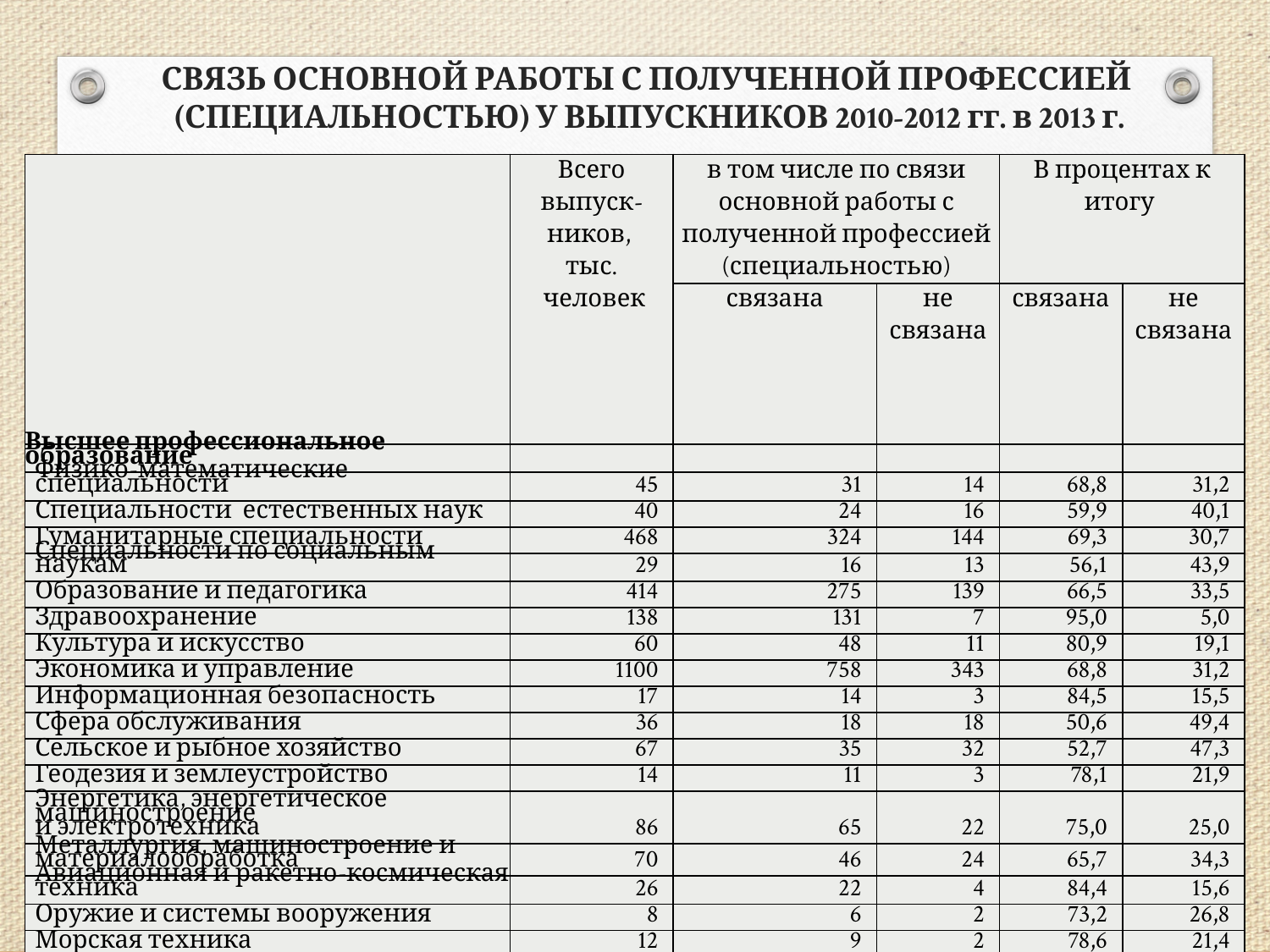

# СВЯЗЬ ОСНОВНОЙ РАБОТЫ С ПОЛУЧЕННОЙ ПРОФЕССИЕЙ (СПЕЦИАЛЬНОСТЬЮ) У ВЫПУСКНИКОВ 2010-2012 гг. в 2013 г.
|  | Всего выпуск-ников, тыс. человек | в том числе по связи основной работы с полученной профессией (специальностью) |  | В процентах к итогу |  |
| --- | --- | --- | --- | --- | --- |
|  |  | связана | не связана | связана | не связана |
| Высшее профессиональное образование |  |  |  |  |  |
| Физико-математические специальности | 45 | 31 | 14 | 68,8 | 31,2 |
| Специальности естественных наук | 40 | 24 | 16 | 59,9 | 40,1 |
| Гуманитарные специальности | 468 | 324 | 144 | 69,3 | 30,7 |
| Специальности по социальным наукам | 29 | 16 | 13 | 56,1 | 43,9 |
| Образование и педагогика | 414 | 275 | 139 | 66,5 | 33,5 |
| Здравоохранение | 138 | 131 | 7 | 95,0 | 5,0 |
| Культура и искусство | 60 | 48 | 11 | 80,9 | 19,1 |
| Экономика и управление | 1100 | 758 | 343 | 68,8 | 31,2 |
| Информационная безопасность | 17 | 14 | 3 | 84,5 | 15,5 |
| Сфера обслуживания | 36 | 18 | 18 | 50,6 | 49,4 |
| Сельское и рыбное хозяйство | 67 | 35 | 32 | 52,7 | 47,3 |
| Геодезия и землеустройство | 14 | 11 | 3 | 78,1 | 21,9 |
| Энергетика, энергетическое машиностроение и электротехника | 86 | 65 | 22 | 75,0 | 25,0 |
| Металлургия, машиностроение и материалообработка | 70 | 46 | 24 | 65,7 | 34,3 |
| Авиационная и ракетно-космическая техника | 26 | 22 | 4 | 84,4 | 15,6 |
| Оружие и системы вооружения | 8 | 6 | 2 | 73,2 | 26,8 |
| Морская техника | 12 | 9 | 2 | 78,6 | 21,4 |
| Транспортные средства | 75 | 49 | 26 | 65,3 | 34,7 |
| Приборостроение и оптотехника | 13 | 7 | 6 | 53,1 | 46,9 |
| Электронная техника, радиотехника и связь | 42 | 31 | 11 | 73,7 | 26,3 |
| Автоматика и управление | 14 | 9 | 5 | 66,7 | 33,3 |
| Информатика и вычислительная техника | 148 | 124 | 24 | 83,5 | 16,5 |